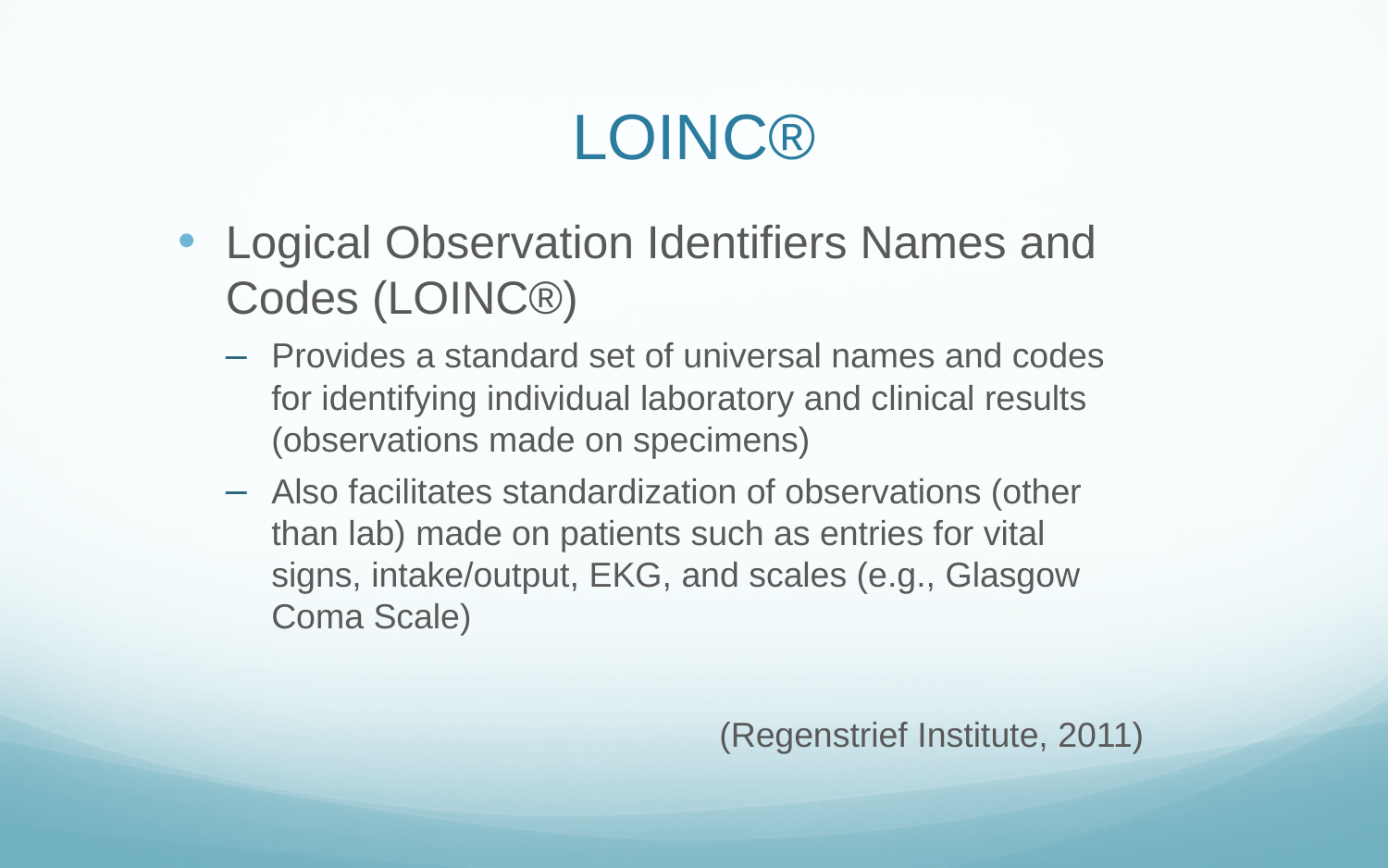

# LOINC®
Logical Observation Identifiers Names and Codes (LOINC®)
Provides a standard set of universal names and codes for identifying individual laboratory and clinical results (observations made on specimens)
Also facilitates standardization of observations (other than lab) made on patients such as entries for vital signs, intake/output, EKG, and scales (e.g., Glasgow Coma Scale)

(Regenstrief Institute, 2011)